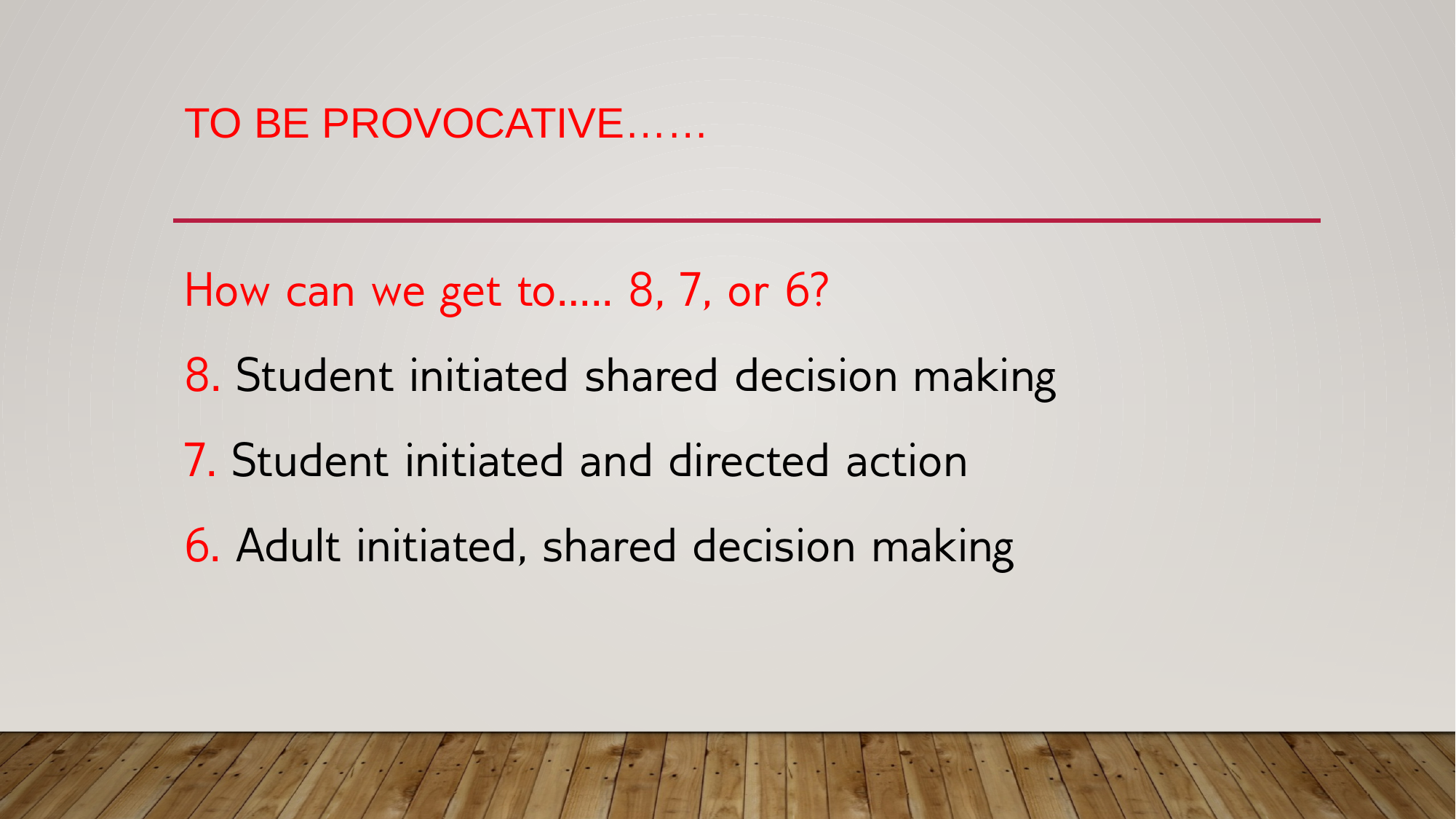

# To be provocative……
How can we get to….. 8, 7, or 6?
8. Student initiated shared decision making
7. Student initiated and directed action
6. Adult initiated, shared decision making